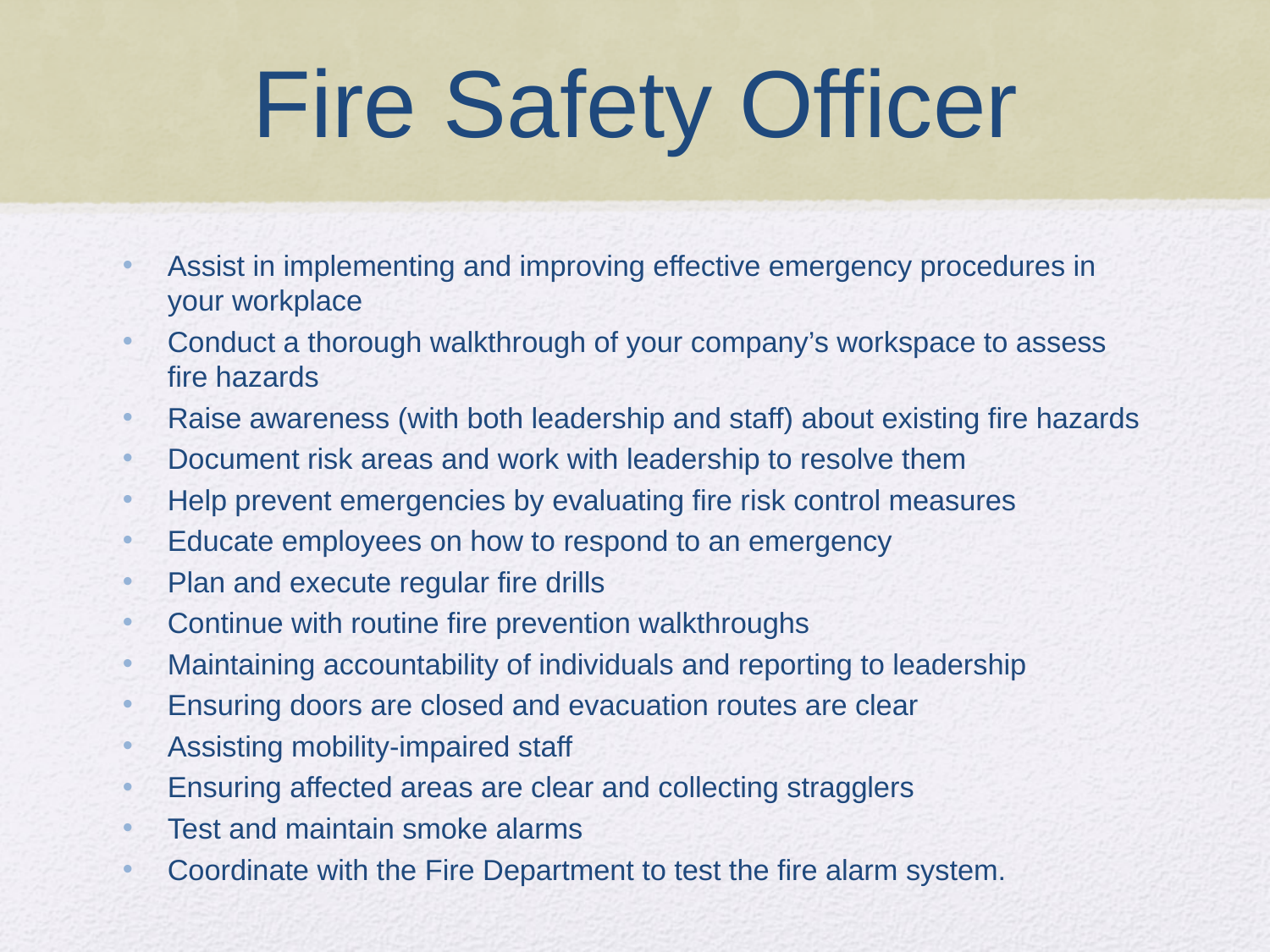

# Fire Safety Officer
Assist in implementing and improving effective emergency procedures in your workplace
Conduct a thorough walkthrough of your company’s workspace to assess fire hazards
Raise awareness (with both leadership and staff) about existing fire hazards
Document risk areas and work with leadership to resolve them
Help prevent emergencies by evaluating fire risk control measures
Educate employees on how to respond to an emergency
Plan and execute regular fire drills
Continue with routine fire prevention walkthroughs
Maintaining accountability of individuals and reporting to leadership
Ensuring doors are closed and evacuation routes are clear
Assisting mobility-impaired staff
Ensuring affected areas are clear and collecting stragglers
Test and maintain smoke alarms
Coordinate with the Fire Department to test the fire alarm system.